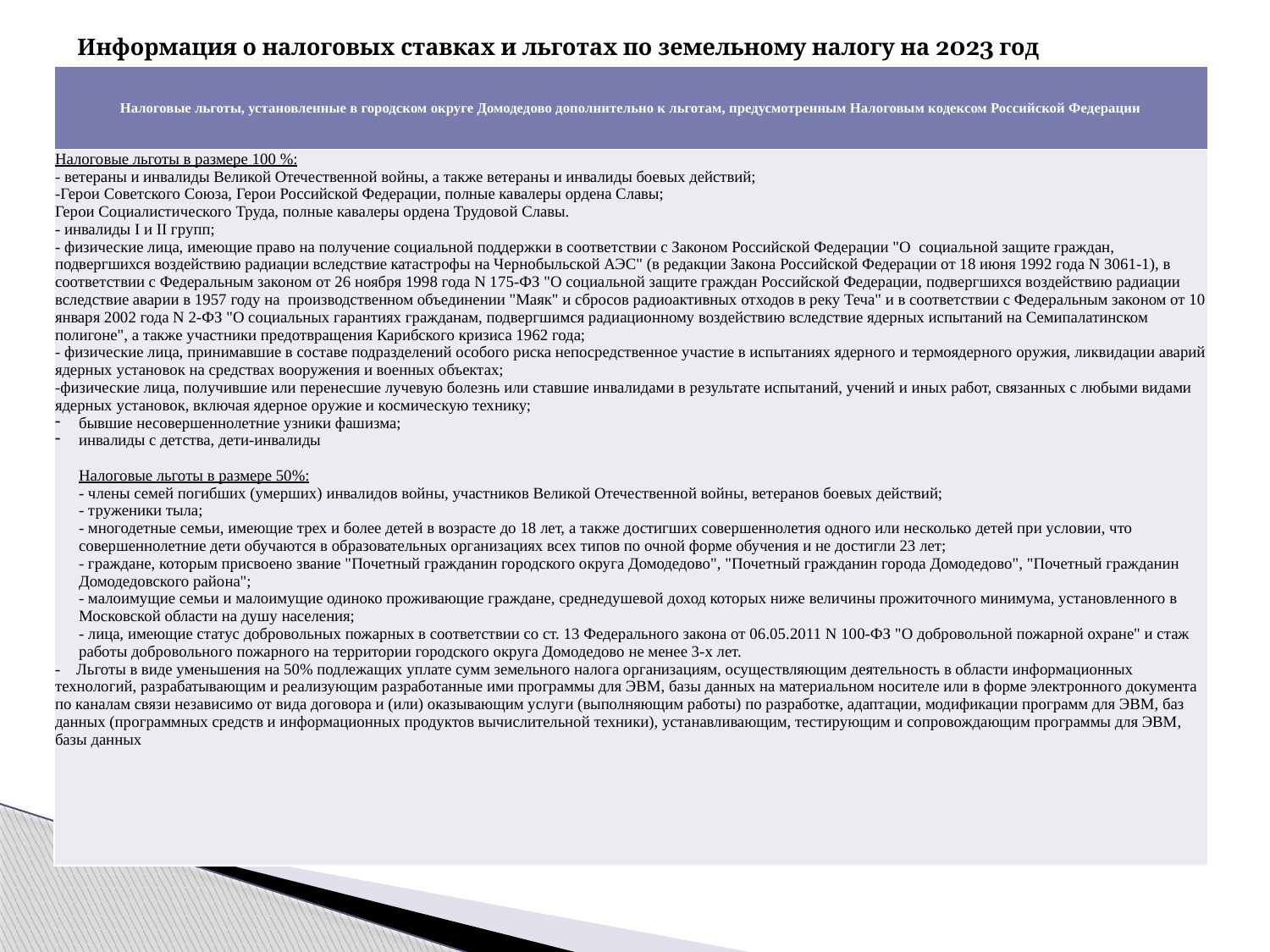

# Информация о налоговых ставках и льготах по земельному налогу на 2023 год
| Налоговые льготы, установленные в городском округе Домодедово дополнительно к льготам, предусмотренным Налоговым кодексом Российской Федерации |
| --- |
| Налоговые льготы в размере 100 %: - ветераны и инвалиды Великой Отечественной войны, а также ветераны и инвалиды боевых действий; -Герои Советского Союза, Герои Российской Федерации, полные кавалеры ордена Славы; Герои Социалистического Труда, полные кавалеры ордена Трудовой Славы. - инвалиды I и II групп; - физические лица, имеющие право на получение социальной поддержки в соответствии с Законом Российской Федерации "О социальной защите граждан, подвергшихся воздействию радиации вследствие катастрофы на Чернобыльской АЭС" (в редакции Закона Российской Федерации от 18 июня 1992 года N 3061-1), в соответствии с Федеральным законом от 26 ноября 1998 года N 175-ФЗ "О социальной защите граждан Российской Федерации, подвергшихся воздействию радиации вследствие аварии в 1957 году на производственном объединении "Маяк" и сбросов радиоактивных отходов в реку Теча" и в соответствии с Федеральным законом от 10 января 2002 года N 2-ФЗ "О социальных гарантиях гражданам, подвергшимся радиационному воздействию вследствие ядерных испытаний на Семипалатинском полигоне", а также участники предотвращения Карибского кризиса 1962 года; - физические лица, принимавшие в составе подразделений особого риска непосредственное участие в испытаниях ядерного и термоядерного оружия, ликвидации аварий ядерных установок на средствах вооружения и военных объектах; -физические лица, получившие или перенесшие лучевую болезнь или ставшие инвалидами в результате испытаний, учений и иных работ, связанных с любыми видами ядерных установок, включая ядерное оружие и космическую технику; бывшие несовершеннолетние узники фашизма; инвалиды с детства, дети-инвалиды Налоговые льготы в размере 50%: - члены семей погибших (умерших) инвалидов войны, участников Великой Отечественной войны, ветеранов боевых действий; - труженики тыла; - многодетные семьи, имеющие трех и более детей в возрасте до 18 лет, а также достигших совершеннолетия одного или несколько детей при условии, что совершеннолетние дети обучаются в образовательных организациях всех типов по очной форме обучения и не достигли 23 лет; - граждане, которым присвоено звание "Почетный гражданин городского округа Домодедово", "Почетный гражданин города Домодедово", "Почетный гражданин Домодедовского района"; - малоимущие семьи и малоимущие одиноко проживающие граждане, среднедушевой доход которых ниже величины прожиточного минимума, установленного в Московской области на душу населения; - лица, имеющие статус добровольных пожарных в соответствии со ст. 13 Федерального закона от 06.05.2011 N 100-ФЗ "О добровольной пожарной охране" и стаж работы добровольного пожарного на территории городского округа Домодедово не менее 3-х лет. - Льготы в виде уменьшения на 50% подлежащих уплате сумм земельного налога организациям, осуществляющим деятельность в области информационных технологий, разрабатывающим и реализующим разработанные ими программы для ЭВМ, базы данных на материальном носителе или в форме электронного документа по каналам связи независимо от вида договора и (или) оказывающим услуги (выполняющим работы) по разработке, адаптации, модификации программ для ЭВМ, баз данных (программных средств и информационных продуктов вычислительной техники), устанавливающим, тестирующим и сопровождающим программы для ЭВМ, базы данных |